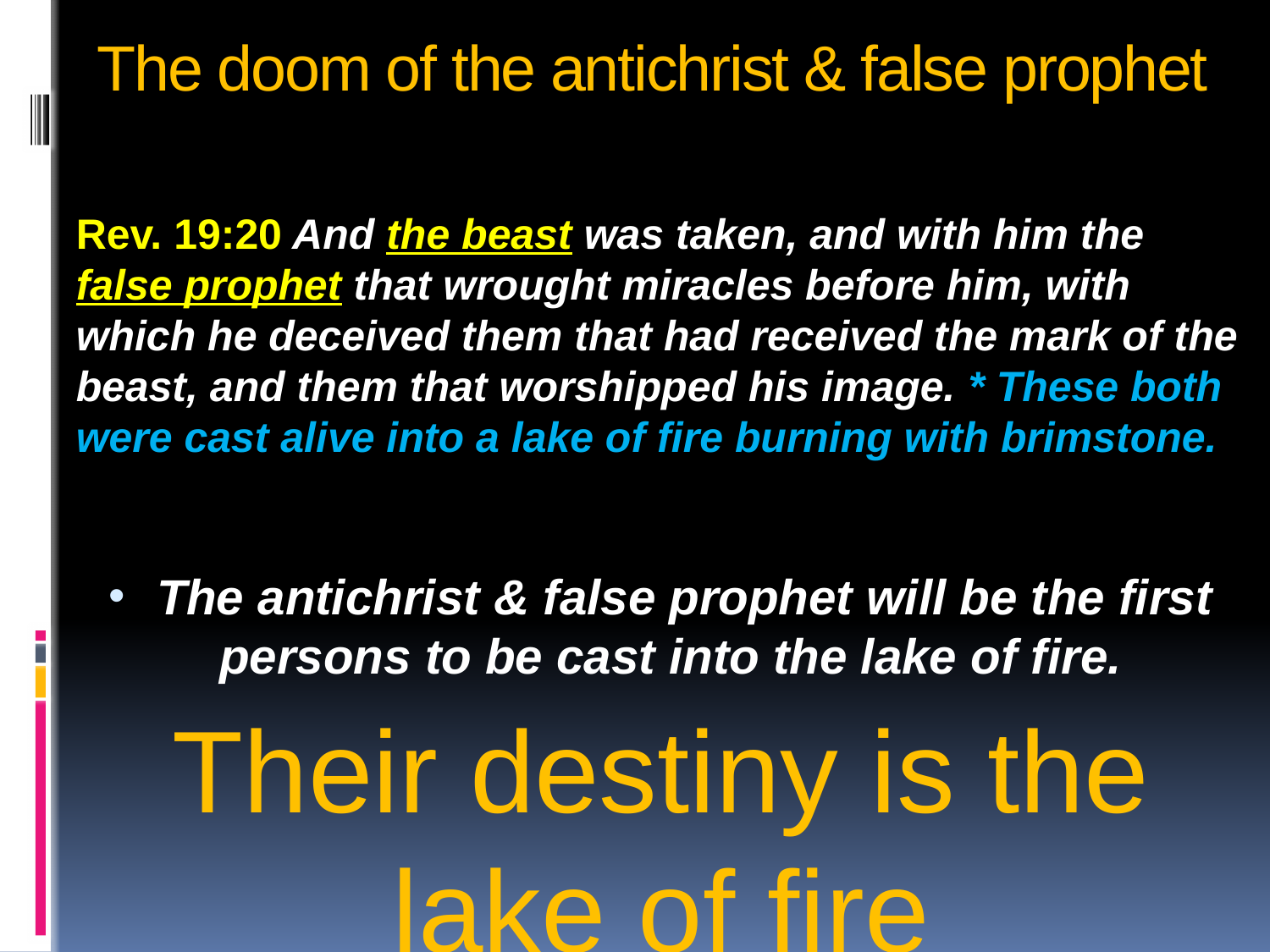

# The doom of the antichrist & false prophet
Rev. 19:20 And the beast was taken, and with him the false prophet that wrought miracles before him, with which he deceived them that had received the mark of the beast, and them that worshipped his image. * These both were cast alive into a lake of fire burning with brimstone.

The antichrist & false prophet will be the first persons to be cast into the lake of fire.
Their destiny is the lake of fire